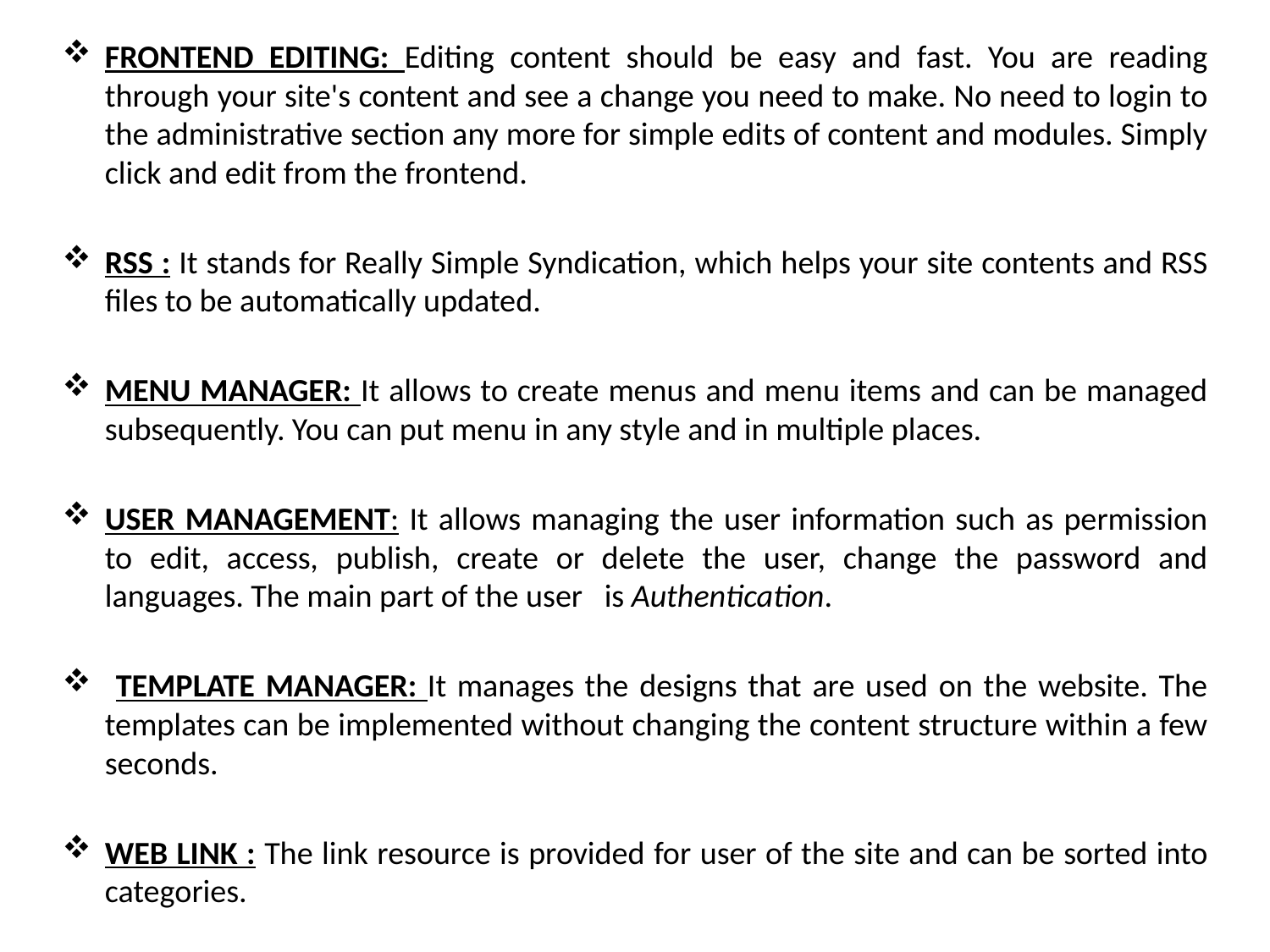

FRONTEND EDITING: Editing content should be easy and fast. You are reading through your site's content and see a change you need to make. No need to login to the administrative section any more for simple edits of content and modules. Simply click and edit from the frontend.

RSS : It stands for Really Simple Syndication, which helps your site contents and RSS files to be automatically updated.

MENU MANAGER: It allows to create menus and menu items and can be managed subsequently. You can put menu in any style and in multiple places.

USER MANAGEMENT: It allows managing the user information such as permission to edit, access, publish, create or delete the user, change the password and languages. The main part of the user   is Authentication.

 TEMPLATE MANAGER: It manages the designs that are used on the website. The templates can be implemented without changing the content structure within a few seconds.

WEB LINK : The link resource is provided for user of the site and can be sorted into categories.